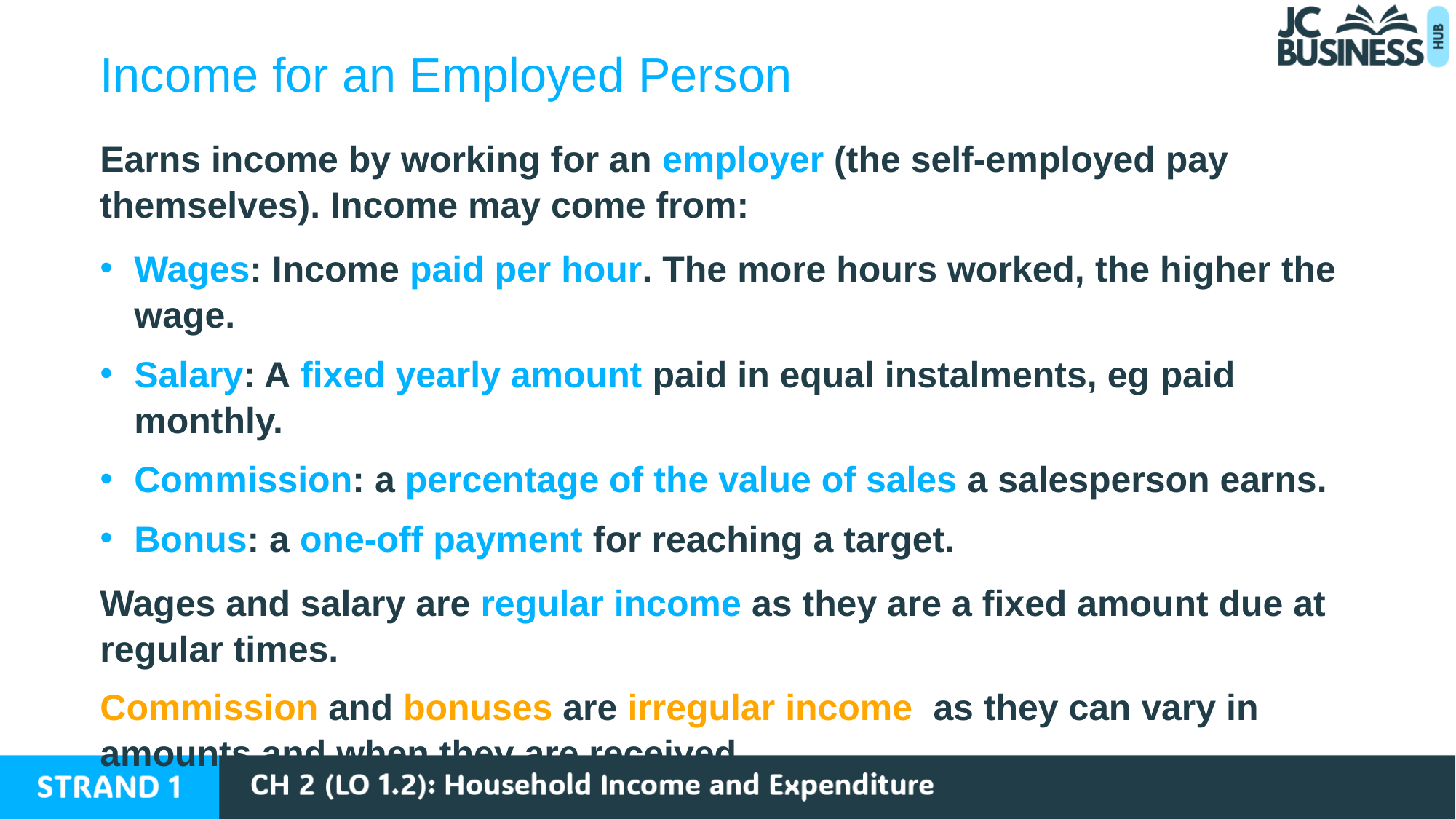

Income for an Employed Person
Earns income by working for an employer (the self-employed pay themselves). Income may come from:
Wages: Income paid per hour. The more hours worked, the higher the wage.
Salary: A fixed yearly amount paid in equal instalments, eg paid monthly.
Commission: a percentage of the value of sales a salesperson earns.
Bonus: a one-off payment for reaching a target.
Wages and salary are regular income as they are a fixed amount due at regular times.
Commission and bonuses are irregular income  as they can vary in amounts and when they are received.